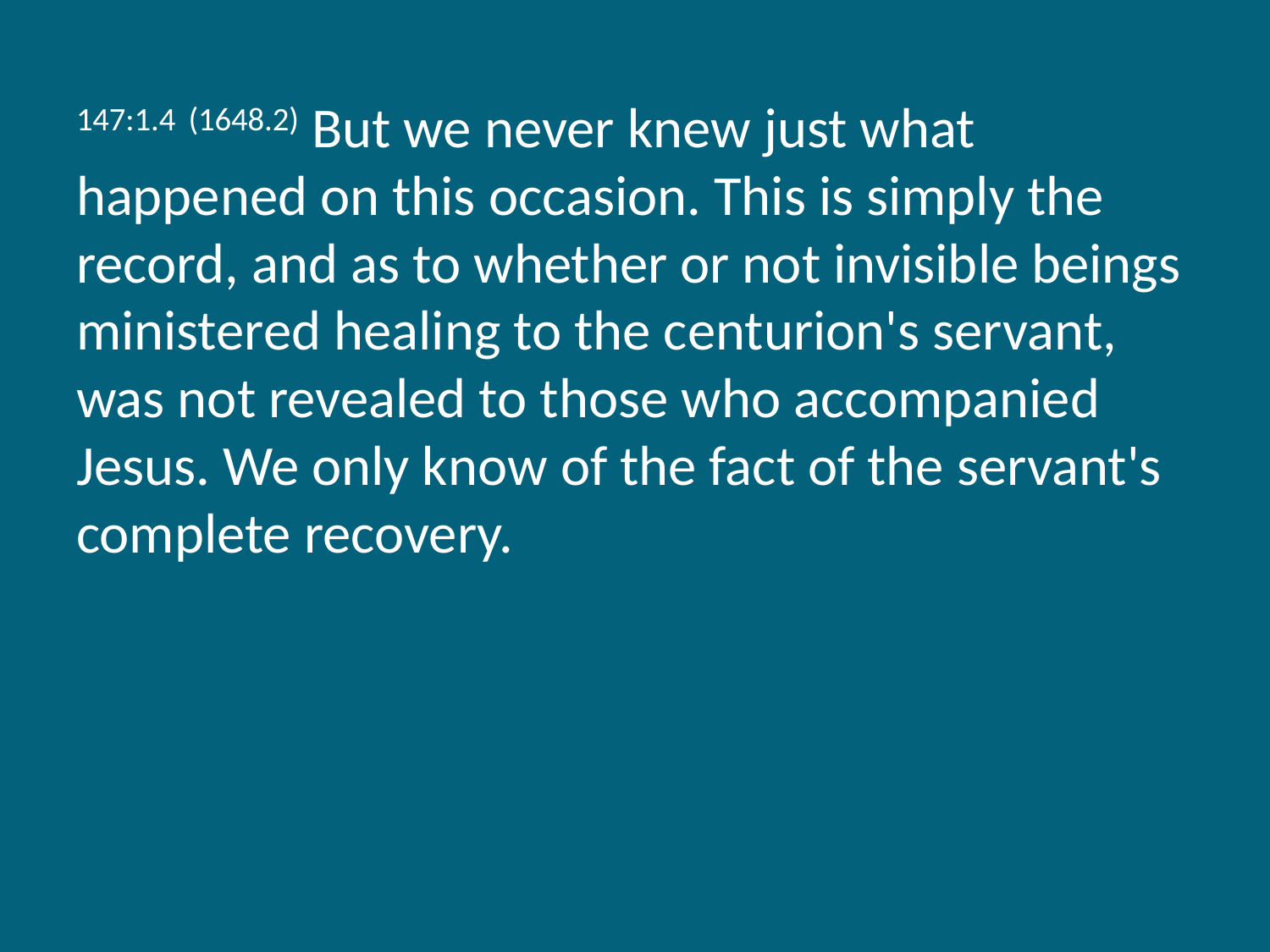

147:1.4 (1648.2) But we never knew just what happened on this occasion. This is simply the record, and as to whether or not invisible beings ministered healing to the centurion's servant, was not revealed to those who accompanied Jesus. We only know of the fact of the servant's complete recovery.